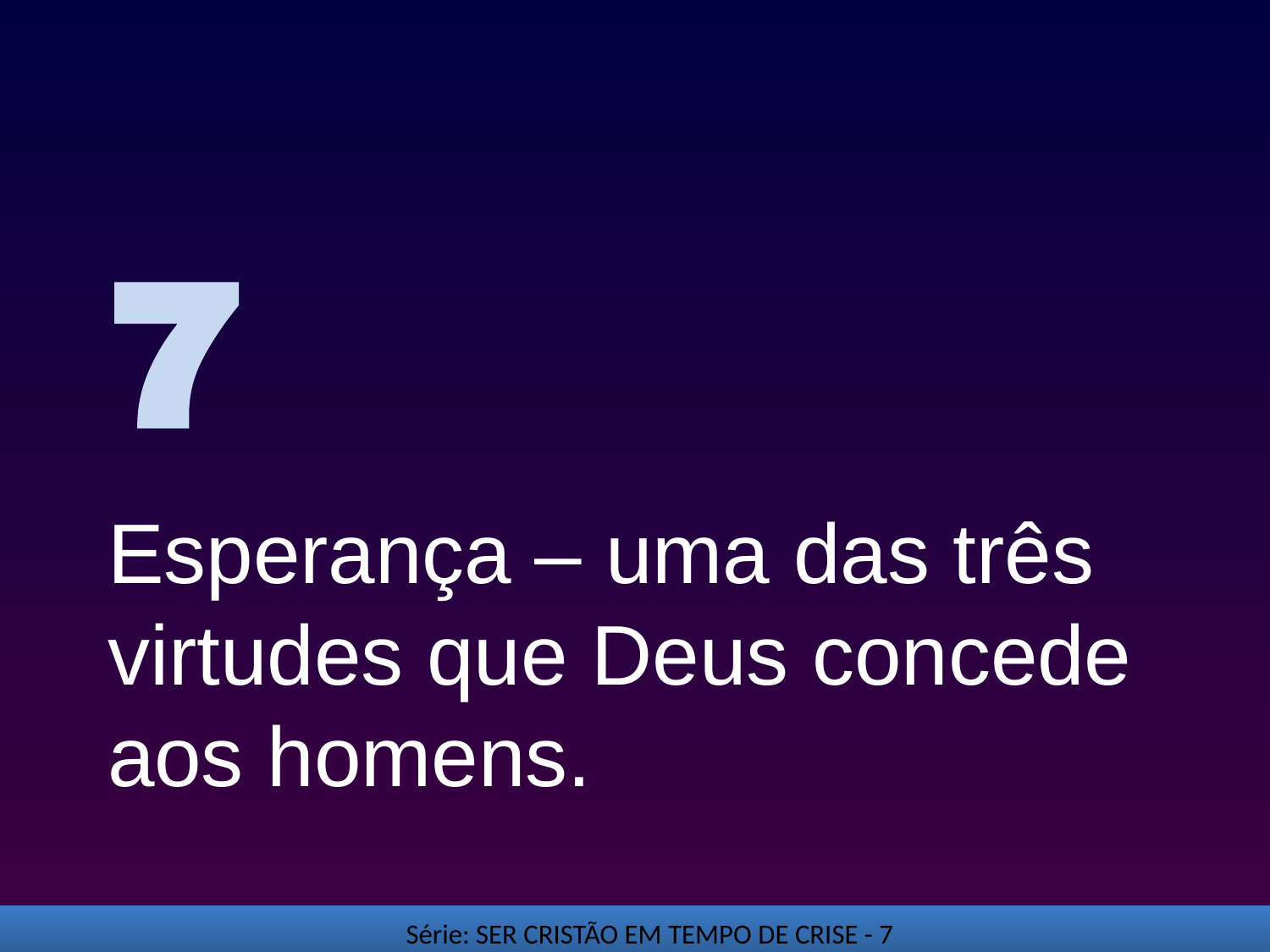

7
# Esperança – uma das três virtudes que Deus concede aos homens.

Série: SER CRISTÃO EM TEMPO DE CRISE - 7